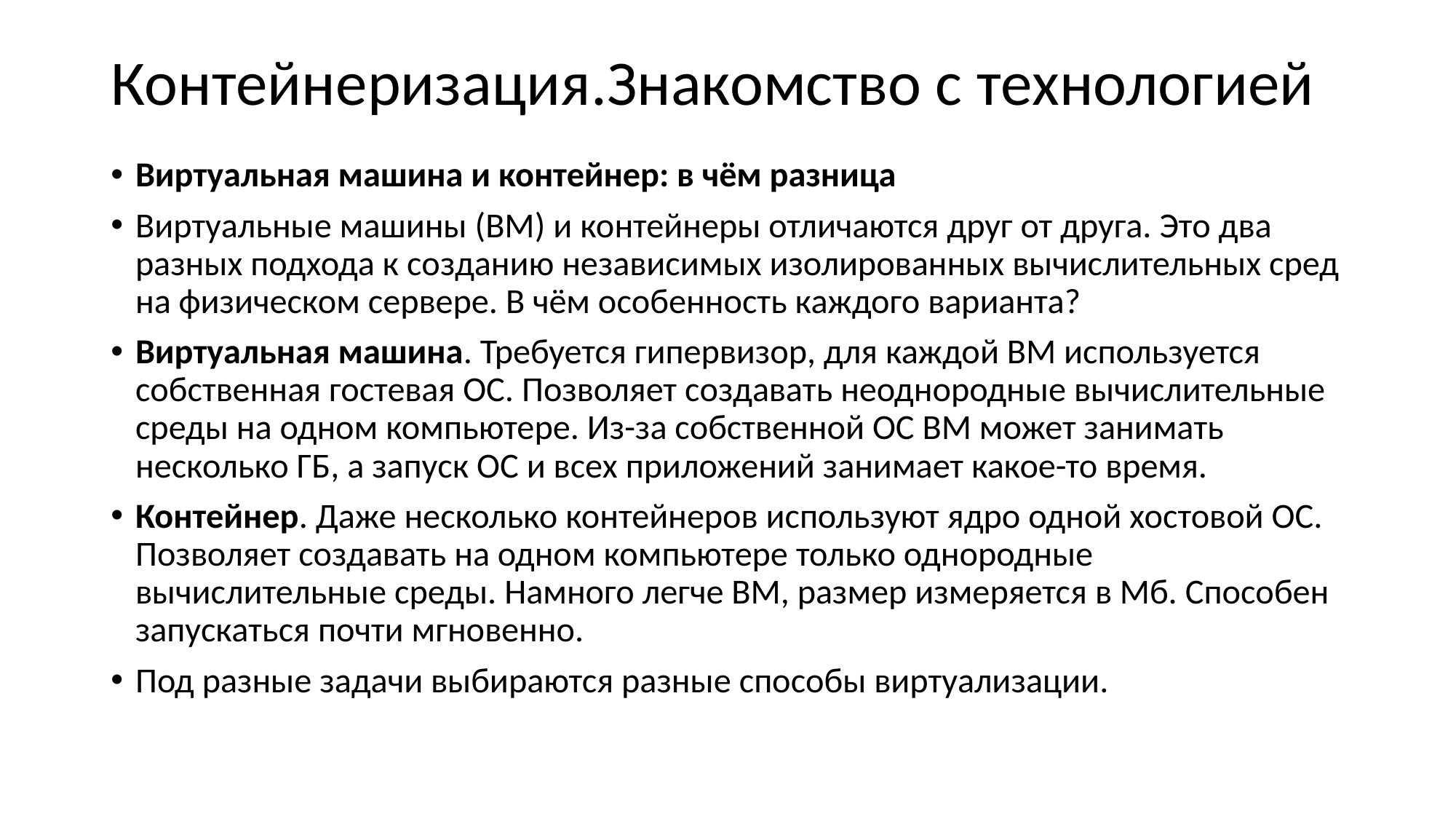

# Контейнеризация.Знакомство с технологией
Виртуальная машина и контейнер: в чём разница
Виртуальные машины (ВМ) и контейнеры отличаются друг от друга. Это два разных подхода к созданию независимых изолированных вычислительных сред на физическом сервере. В чём особенность каждого варианта?
Виртуальная машина. Требуется гипервизор, для каждой ВМ используется собственная гостевая ОС. Позволяет создавать неоднородные вычислительные среды на одном компьютере. Из-за собственной ОС ВМ может занимать несколько ГБ, а запуск ОС и всех приложений занимает какое-то время.
Контейнер. Даже несколько контейнеров используют ядро одной хостовой ОС. Позволяет создавать на одном компьютере только однородные вычислительные среды. Намного легче ВМ, размер измеряется в Мб. Способен запускаться почти мгновенно.
Под разные задачи выбираются разные способы виртуализации.